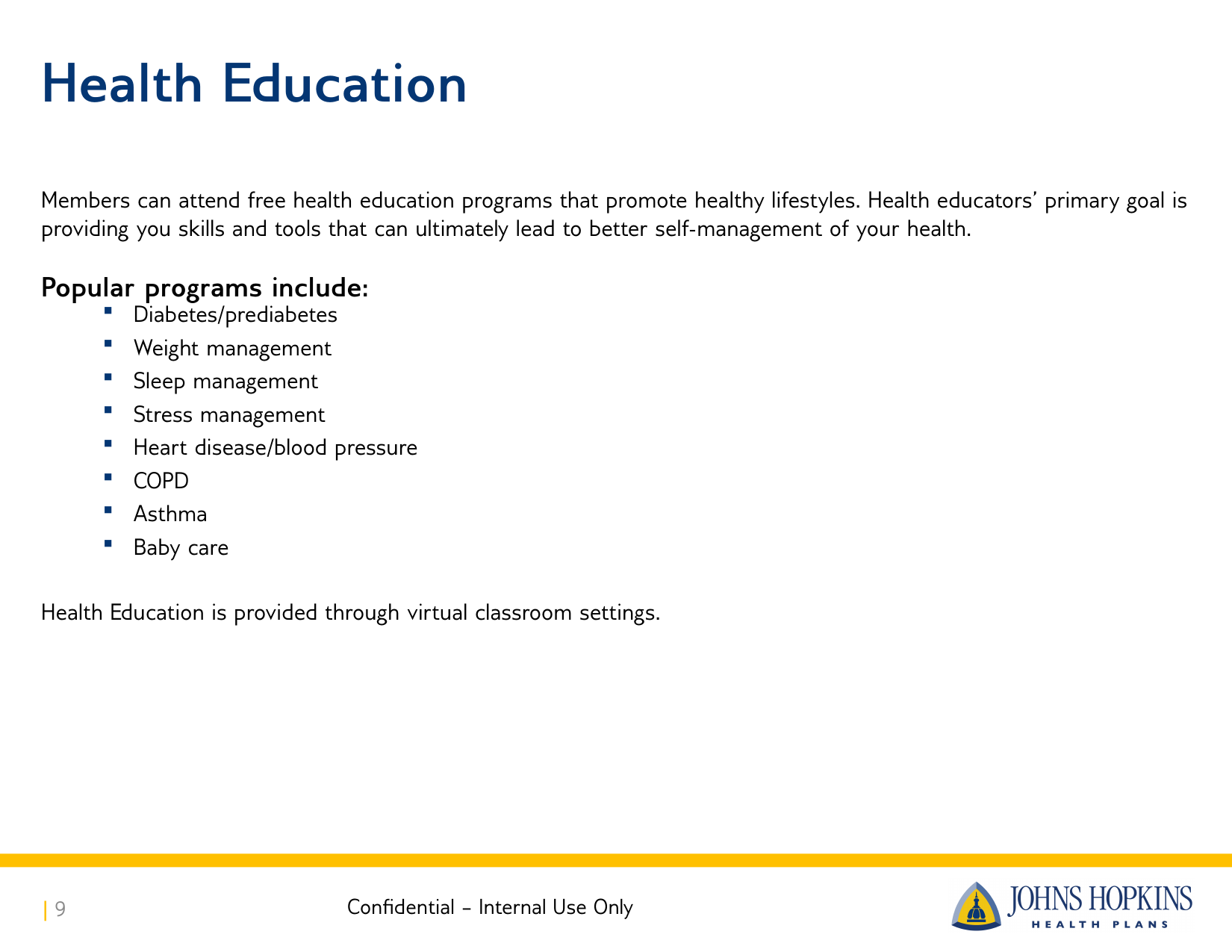

# Health Education
Members can attend free health education programs that promote healthy lifestyles. Health educators’ primary goal is providing you skills and tools that can ultimately lead to better self-management of your health.

Popular programs include:
Diabetes/prediabetes
Weight management
Sleep management
Stress management
Heart disease/blood pressure
COPD
Asthma
Baby care

Health Education is provided through virtual classroom settings.
| 9